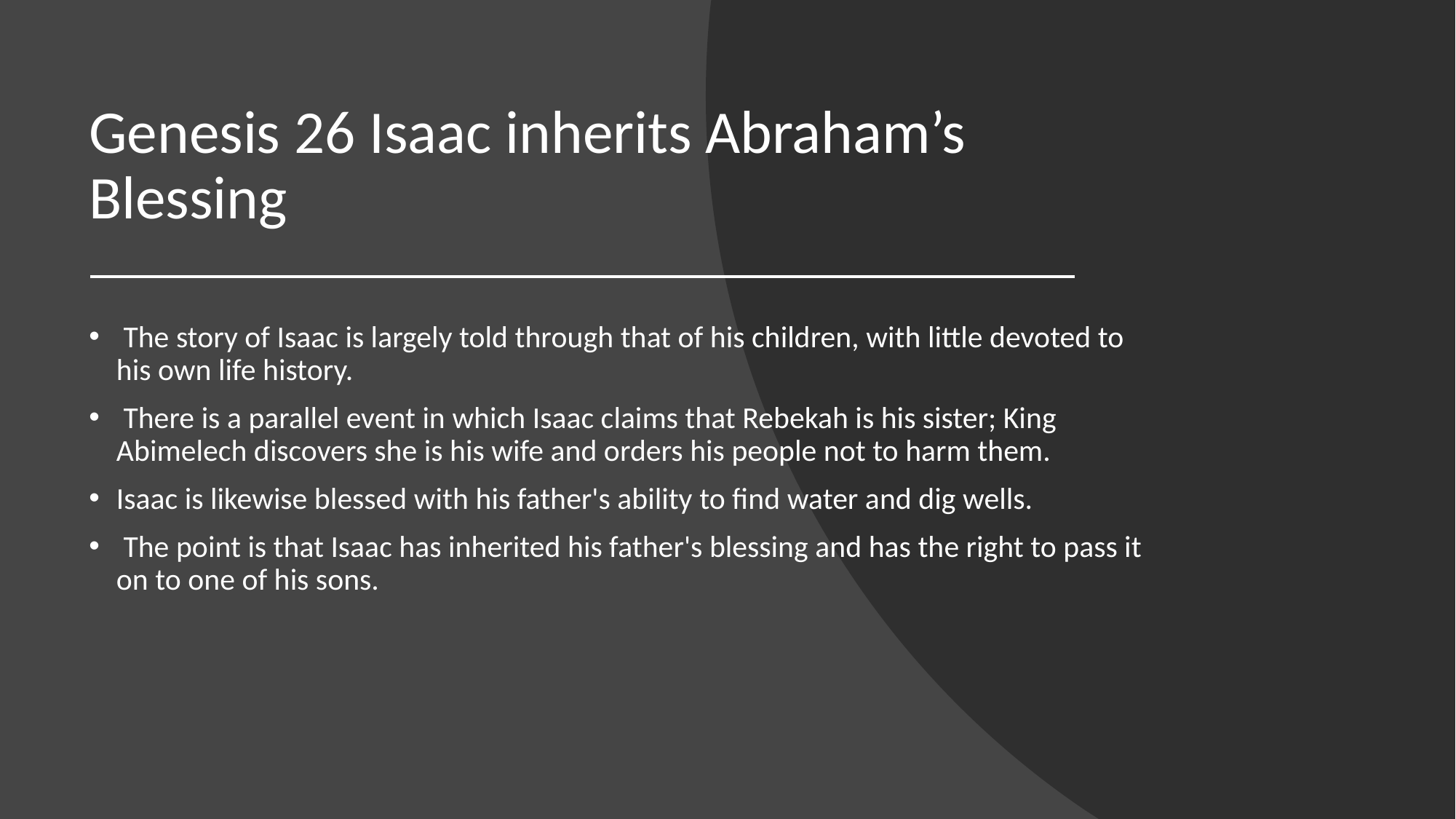

# Genesis 26 Isaac inherits Abraham’s Blessing
 The story of Isaac is largely told through that of his children, with little devoted to his own life history.
 There is a parallel event in which Isaac claims that Rebekah is his sister; King Abimelech discovers she is his wife and orders his people not to harm them.
Isaac is likewise blessed with his father's ability to find water and dig wells.
 The point is that Isaac has inherited his father's blessing and has the right to pass it on to one of his sons.